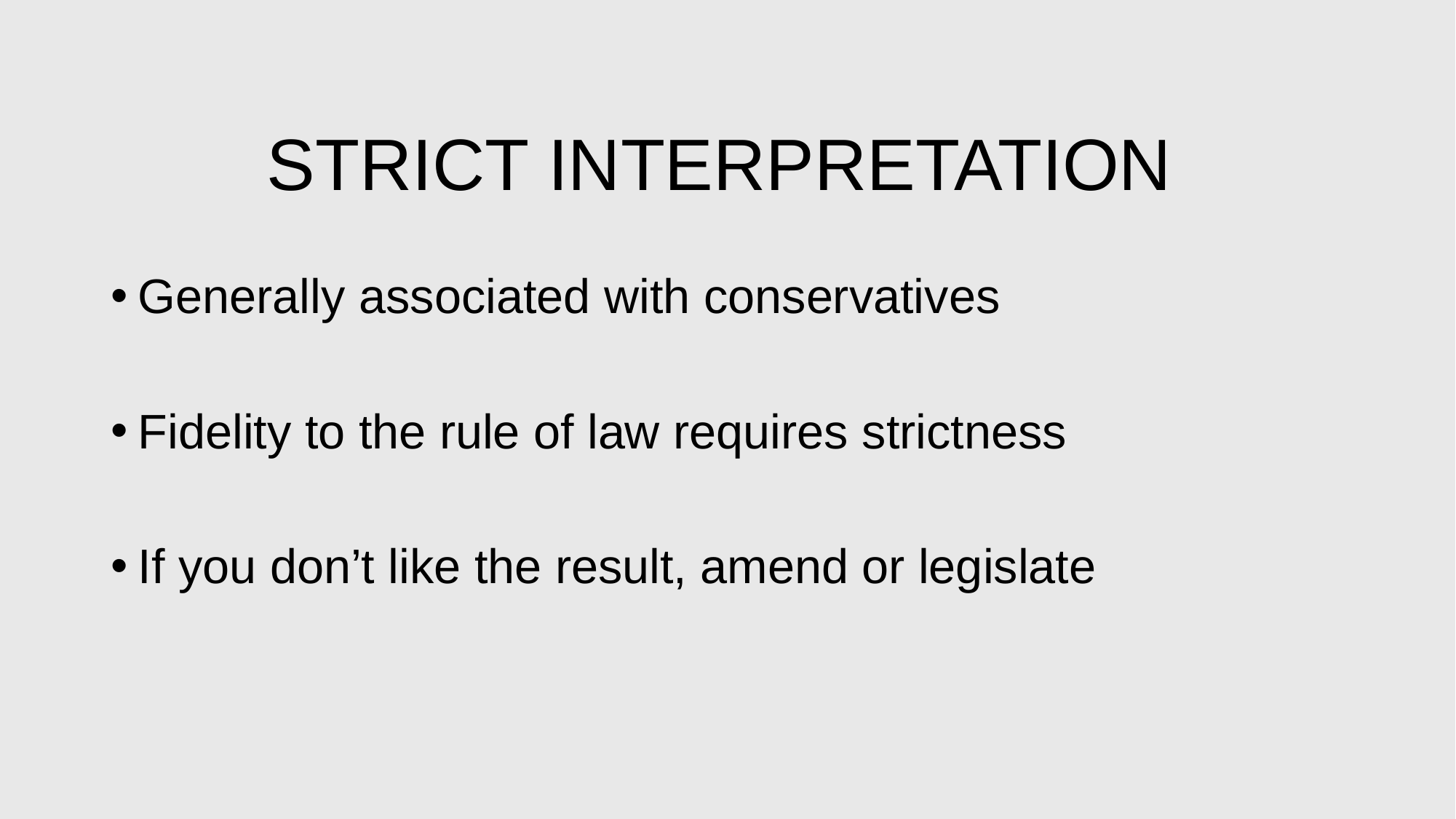

# STRICT INTERPRETATION
Generally associated with conservatives

Fidelity to the rule of law requires strictness

If you don’t like the result, amend or legislate